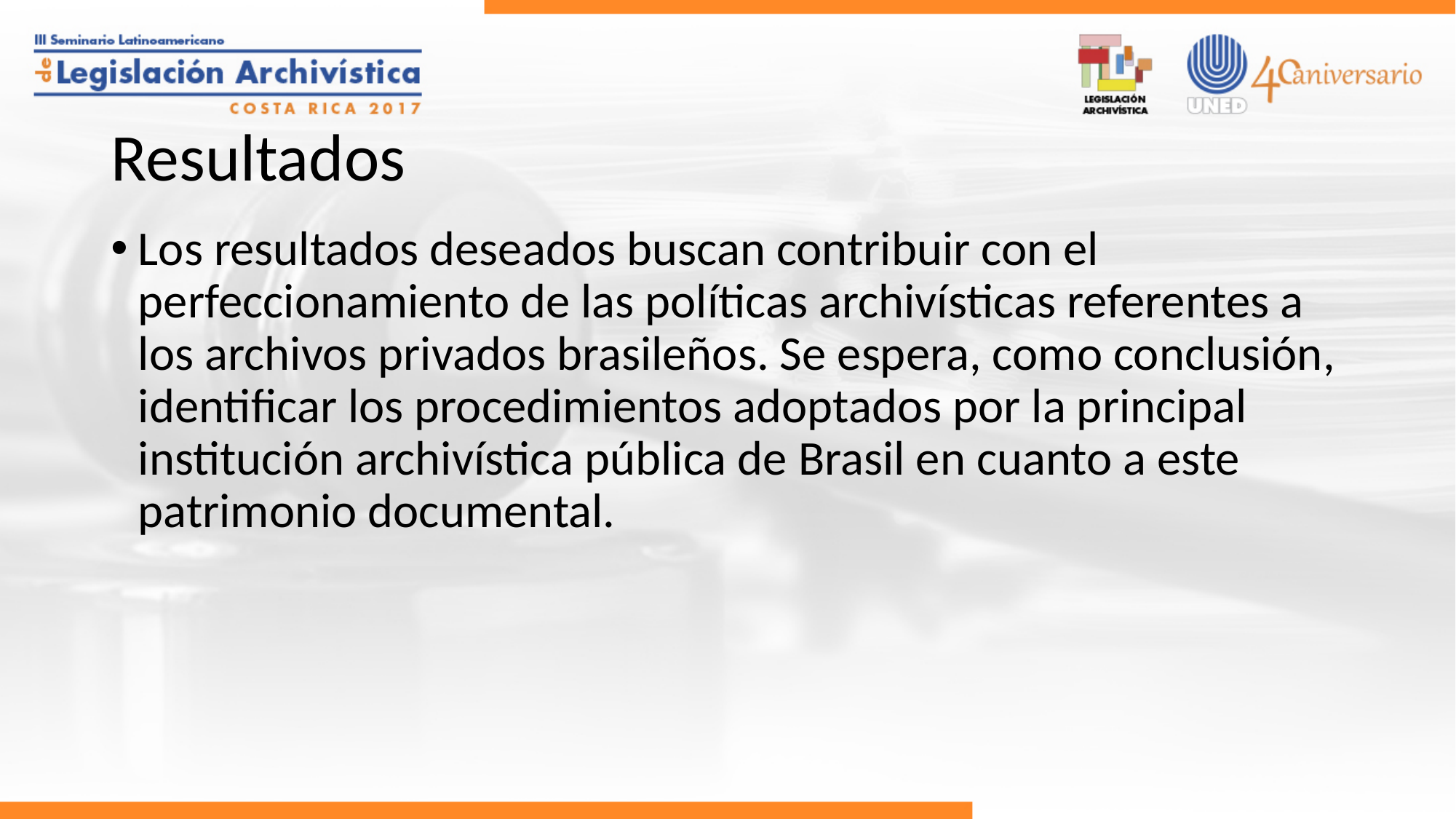

# Resultados
Los resultados deseados buscan contribuir con el perfeccionamiento de las políticas archivísticas referentes a los archivos privados brasileños. Se espera, como conclusión, identificar los procedimientos adoptados por la principal institución archivística pública de Brasil en cuanto a este patrimonio documental.